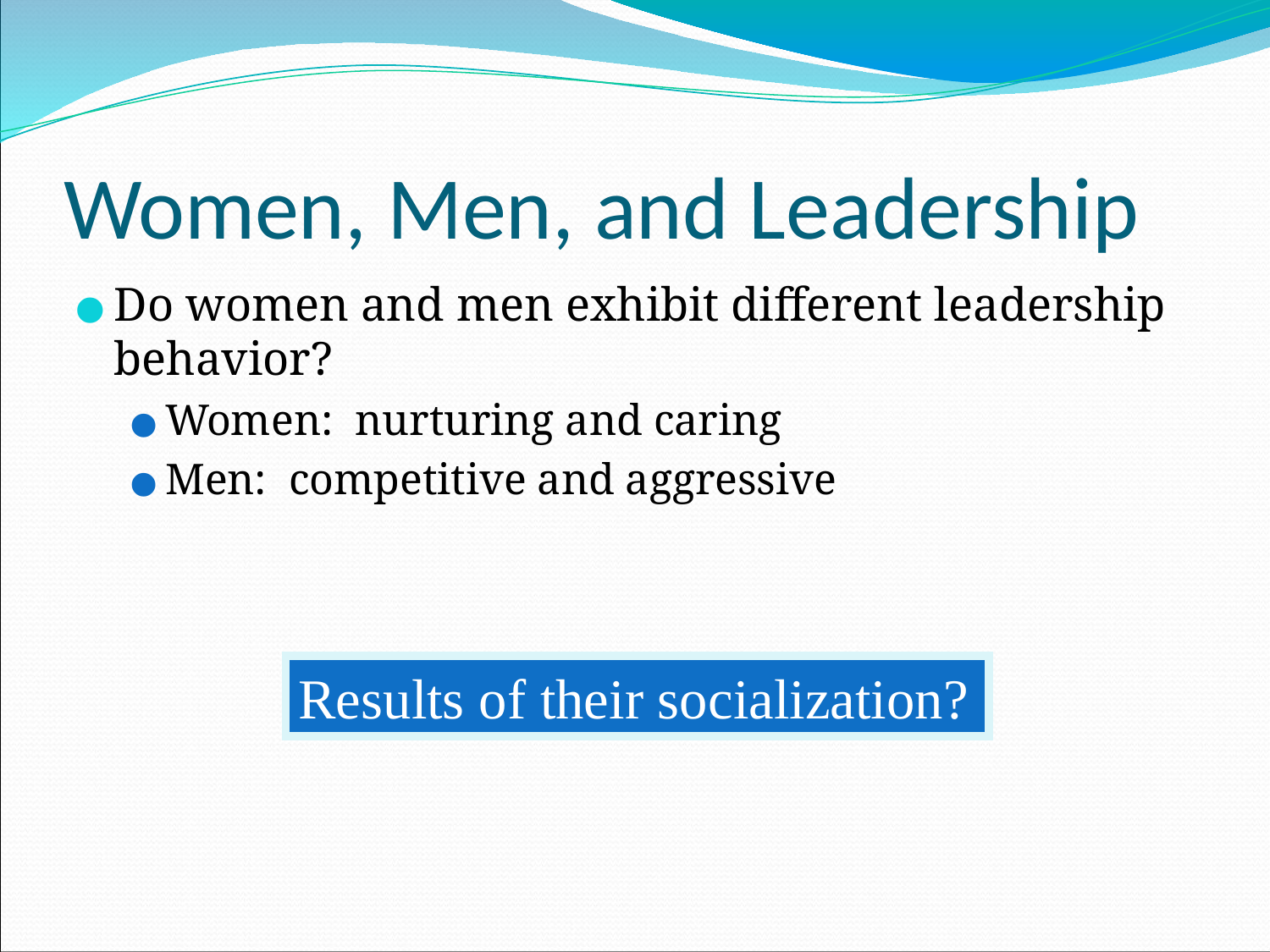

# Women, Men, and Leadership
Do women and men exhibit different leadership behavior?
Women:  nurturing and caring
Men:  competitive and aggressive
Results of their socialization?